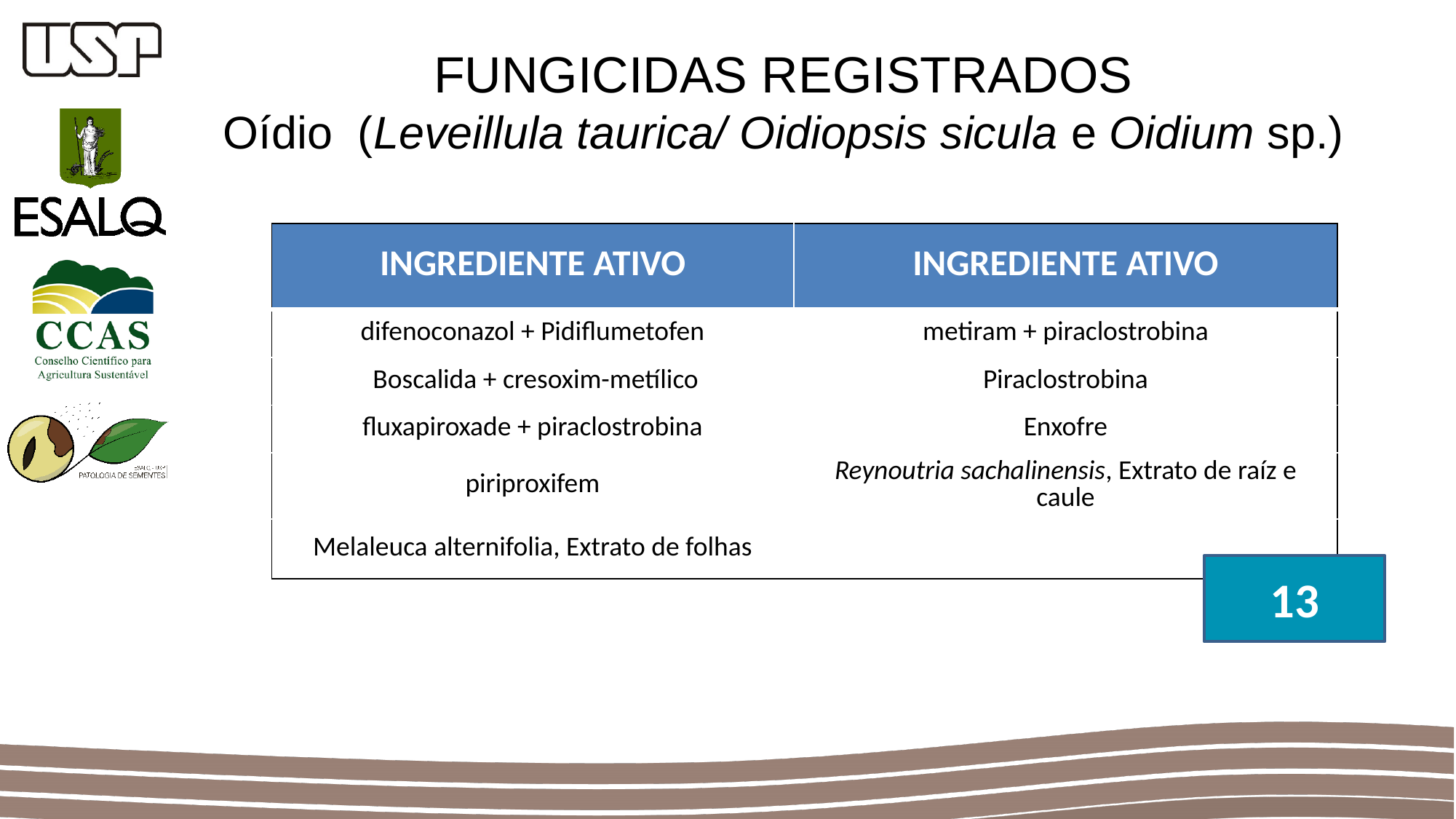

FUNGICIDAS REGISTRADOS
Oídio  (Leveillula taurica/ Oidiopsis sicula e Oidium sp.)
| INGREDIENTE ATIVO | INGREDIENTE ATIVO |
| --- | --- |
| difenoconazol + Pidiflumetofen | metiram + piraclostrobina |
| Boscalida + cresoxim-metílico | Piraclostrobina |
| fluxapiroxade + piraclostrobina | Enxofre |
| piriproxifem | Reynoutria sachalinensis, Extrato de raíz e caule |
| Melaleuca alternifolia, Extrato de folhas |  |
13